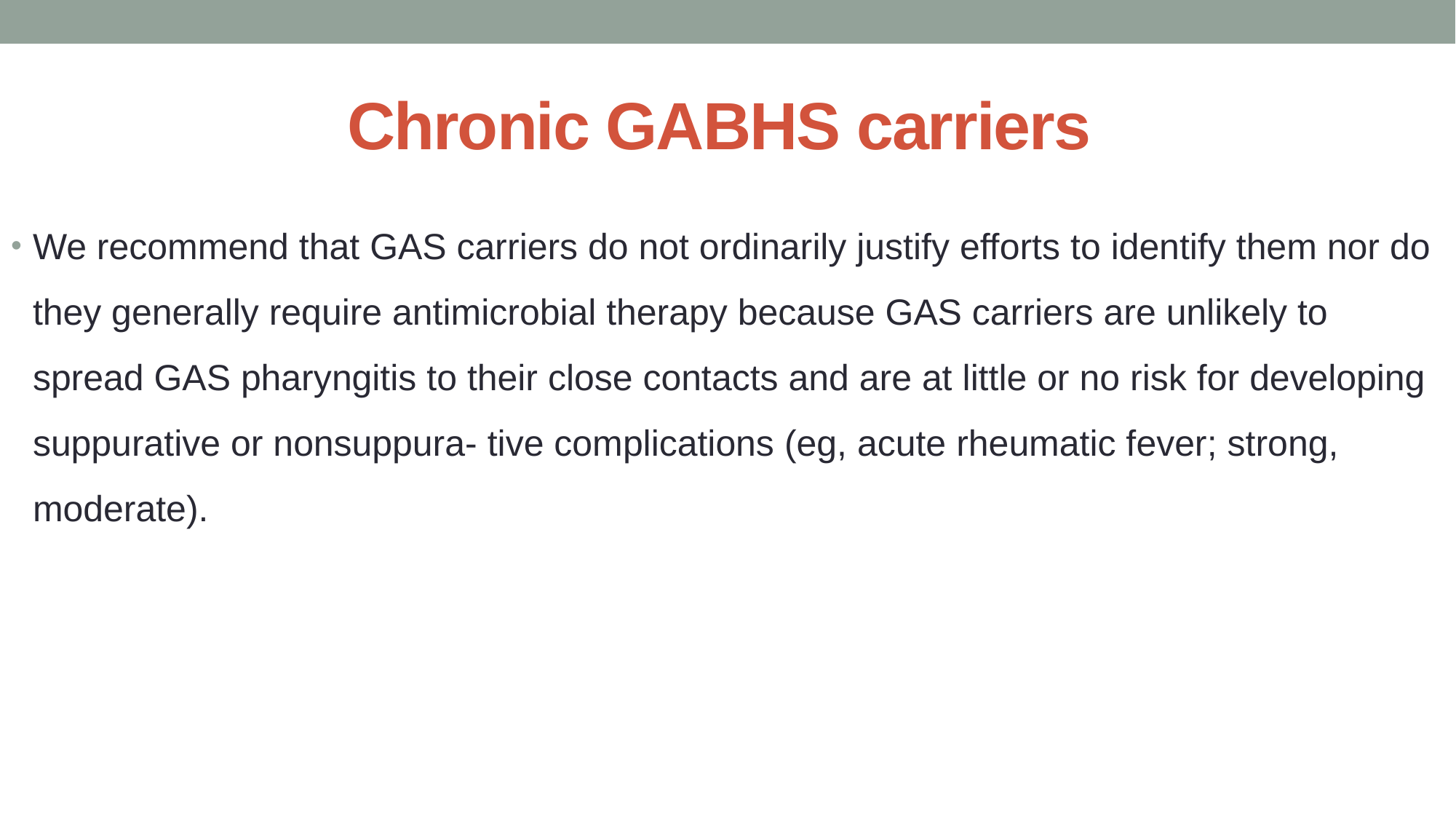

# Chronic GABHS carriers
We recommend that GAS carriers do not ordinarily justify efforts to identify them nor do they generally require antimicrobial therapy because GAS carriers are unlikely to spread GAS pharyngitis to their close contacts and are at little or no risk for developing suppurative or nonsuppura- tive complications (eg, acute rheumatic fever; strong, moderate).